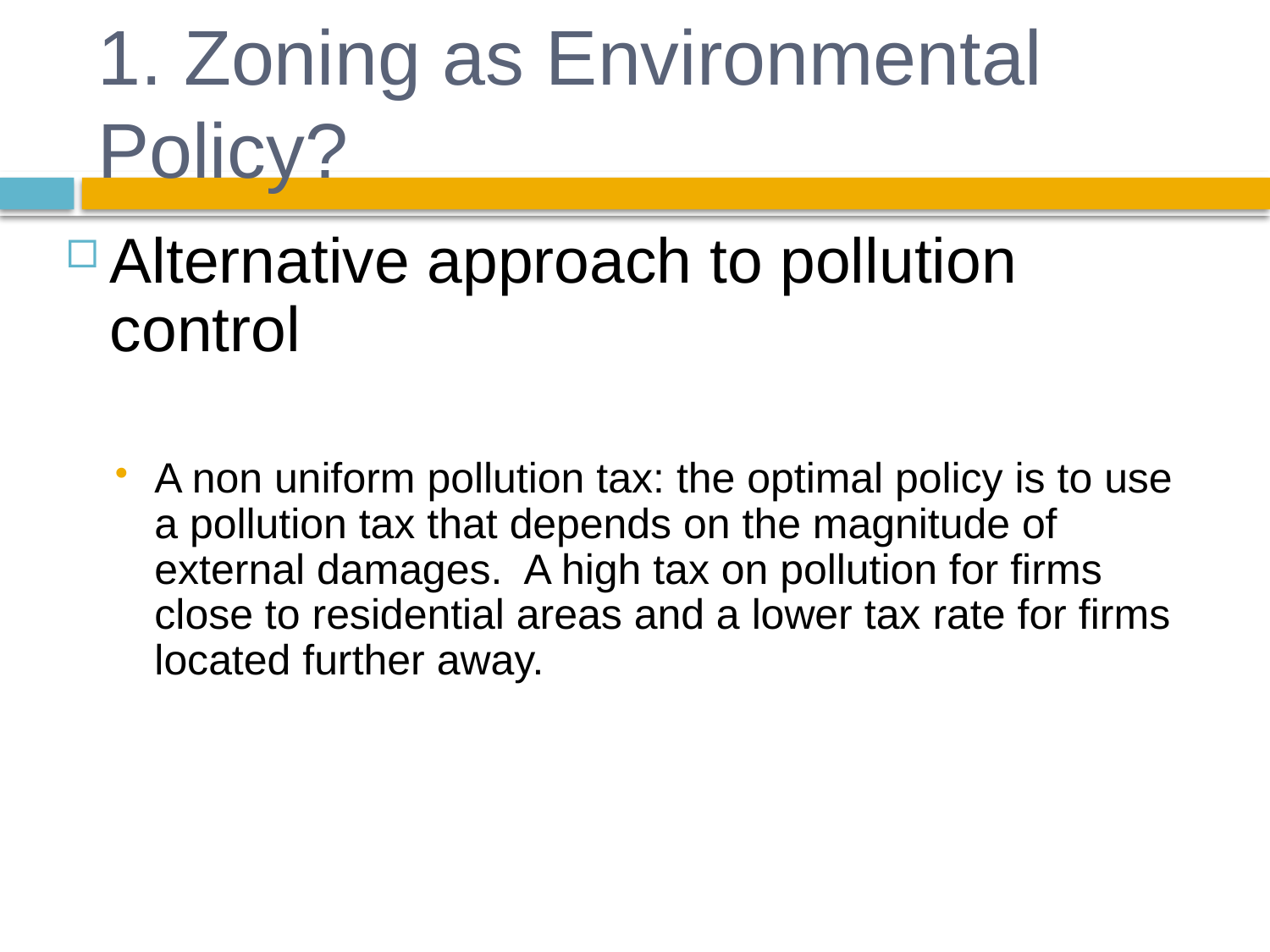

# 1. Zoning as Environmental Policy?
Alternative approach to pollution control

A non uniform pollution tax: the optimal policy is to use a pollution tax that depends on the magnitude of external damages.  A high tax on pollution for firms close to residential areas and a lower tax rate for firms located further away.